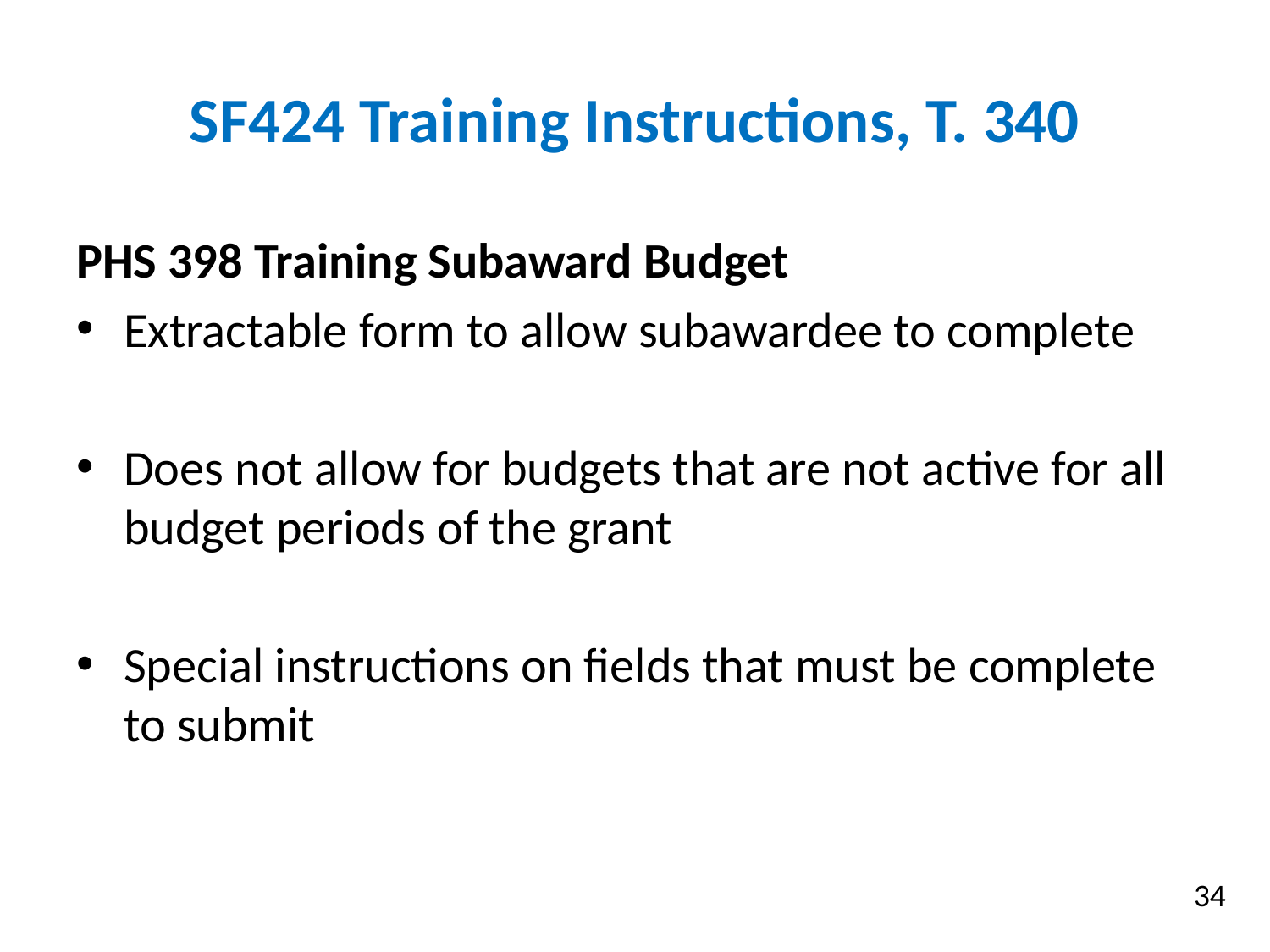

# SF424 Training Instructions, T. 340
PHS 398 Training Subaward Budget
Extractable form to allow subawardee to complete

Does not allow for budgets that are not active for all budget periods of the grant

Special instructions on fields that must be complete to submit

34